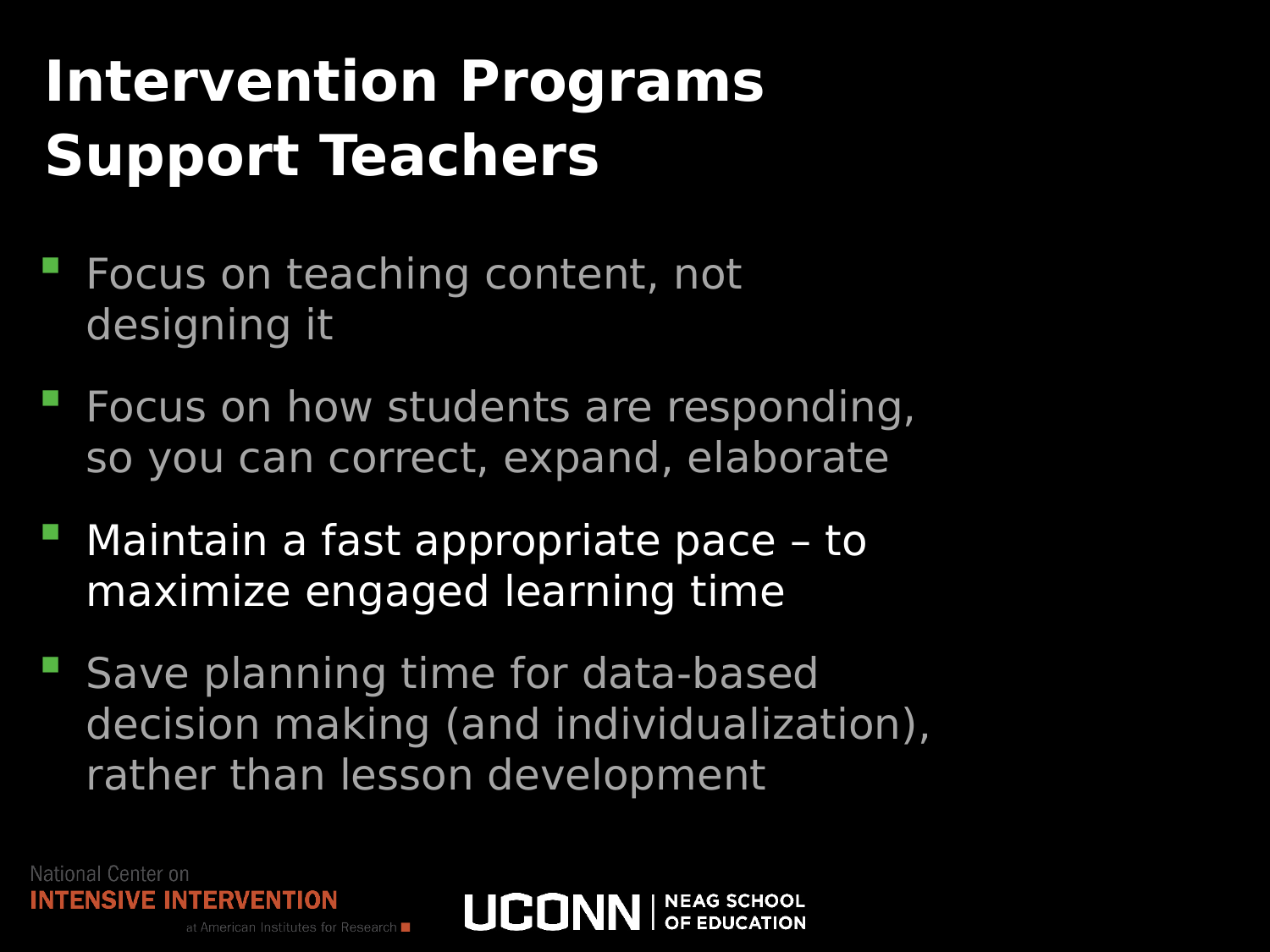

# Intervention Programs Support Teachers
Focus on teaching content, not designing it
Focus on how students are responding, so you can correct, expand, elaborate
Maintain a fast appropriate pace – to maximize engaged learning time
Save planning time for data-based decision making (and individualization), rather than lesson development